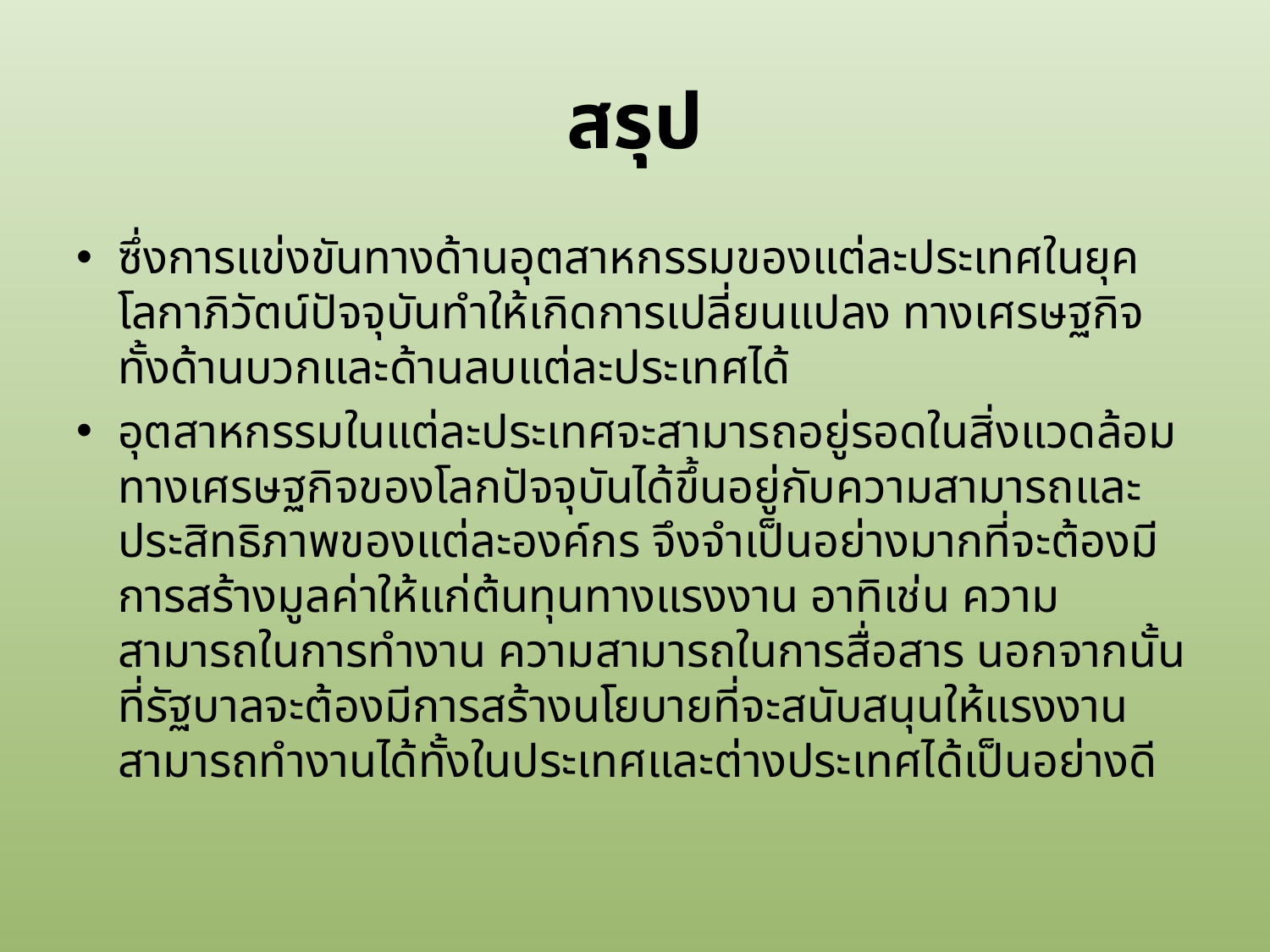

# สรุป
ซึ่งการแข่งขันทางด้านอุตสาหกรรมของแต่ละประเทศในยุคโลกาภิวัตน์ปัจจุบันทำให้เกิดการเปลี่ยนแปลง ทางเศรษฐกิจทั้งด้านบวกและด้านลบแต่ละประเทศได้
อุตสาหกรรมในแต่ละประเทศจะสามารถอยู่รอดในสิ่งแวดล้อมทางเศรษฐกิจของโลกปัจจุบันได้ขึ้นอยู่กับความสามารถและประสิทธิภาพของแต่ละองค์กร จึงจำเป็นอย่างมากที่จะต้องมีการสร้างมูลค่าให้แก่ต้นทุนทางแรงงาน อาทิเช่น ความสามารถในการทำงาน ความสามารถในการสื่อสาร นอกจากนั้น ที่รัฐบาลจะต้องมีการสร้างนโยบายที่จะสนับสนุนให้แรงงานสามารถทำงานได้ทั้งในประเทศและต่างประเทศได้เป็นอย่างดี